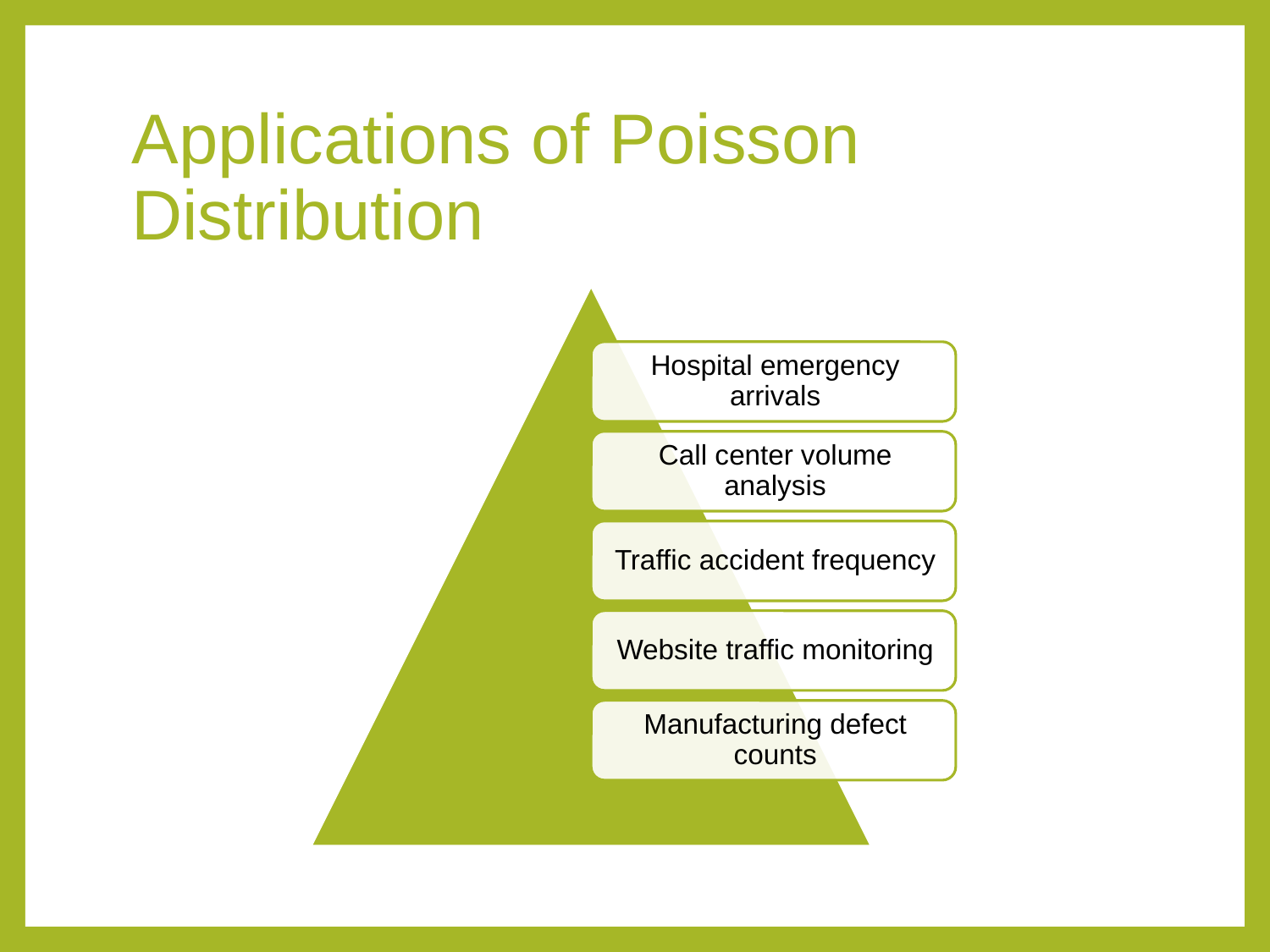

# Applications of Poisson Distribution
Hospital emergency arrivals
Call center volume analysis
Traffic accident frequency
Website traffic monitoring
Manufacturing defect counts